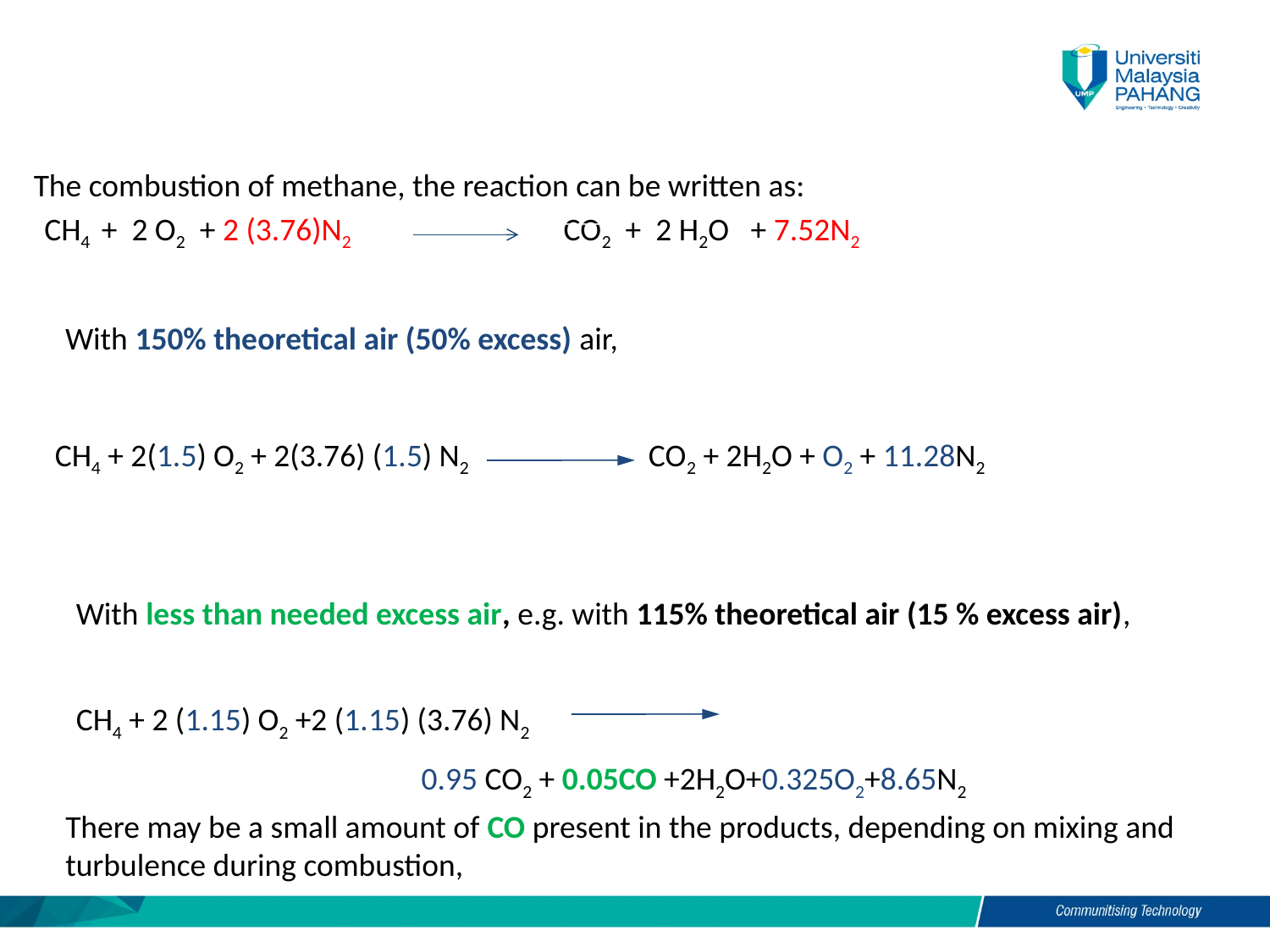

The combustion of methane, the reaction can be written as:
CH4  +  2 O2  + 2 (3.76)N2                              CO2  +  2 H2O   + 7.52N2

With 150% theoretical air (50% excess) air,
CH4 + 2(1.5) O2 + 2(3.76) (1.5) N2                         CO2 + 2H2O + O2 + 11.28N2

With less than needed excess air, e.g. with 115% theoretical air (15 % excess air),
CH4 + 2 (1.15) O2 +2 (1.15) (3.76) N2
                                                0.95 CO2 + 0.05CO +2H2O+0.325O2+8.65N2

There may be a small amount of CO present in the products, depending on mixing and turbulence during combustion,